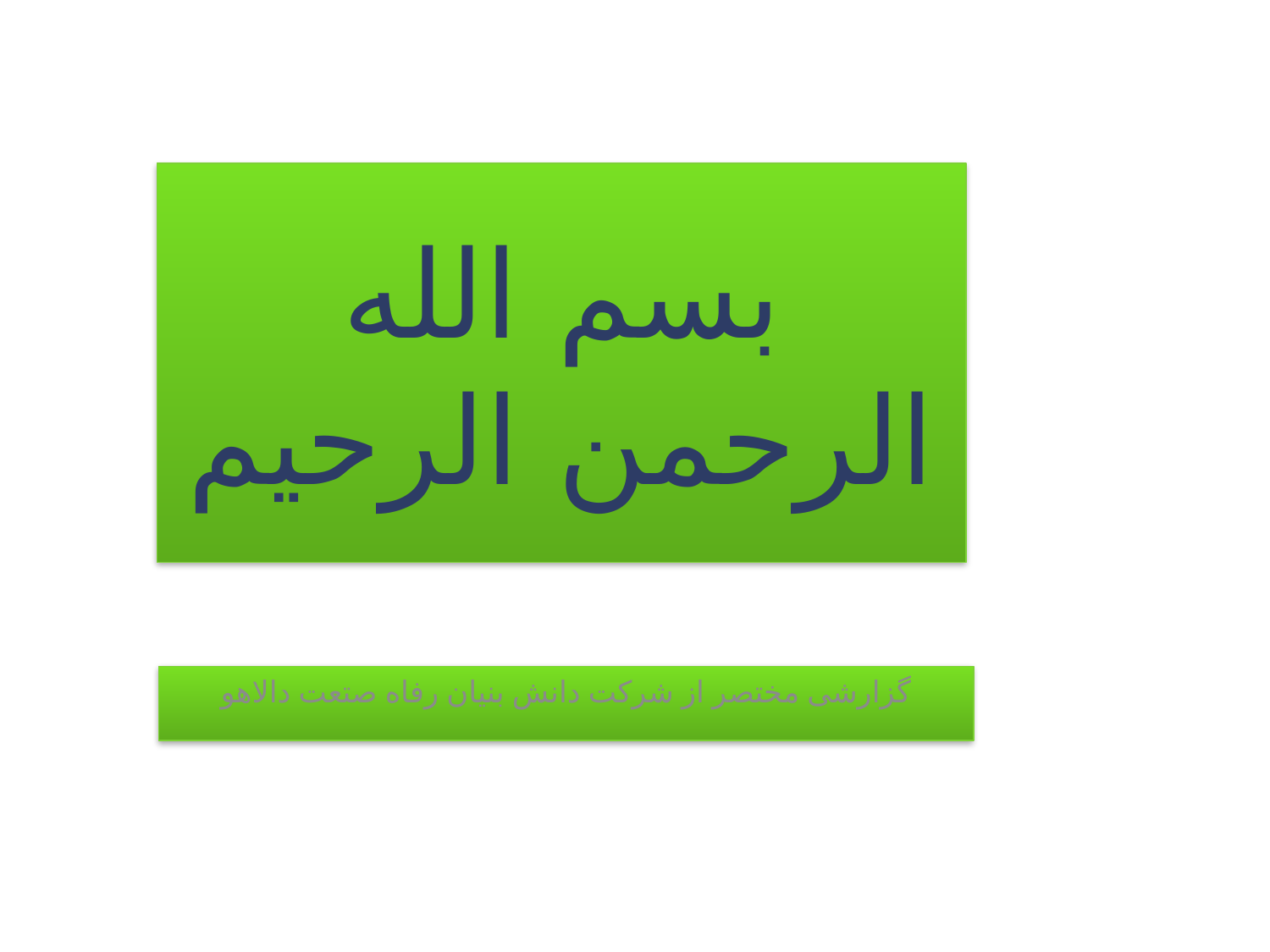

# بسم الله الرحمن الرحیم
گزارشی مختصر از شرکت دانش بنیان رفاه صتعت دالاهو